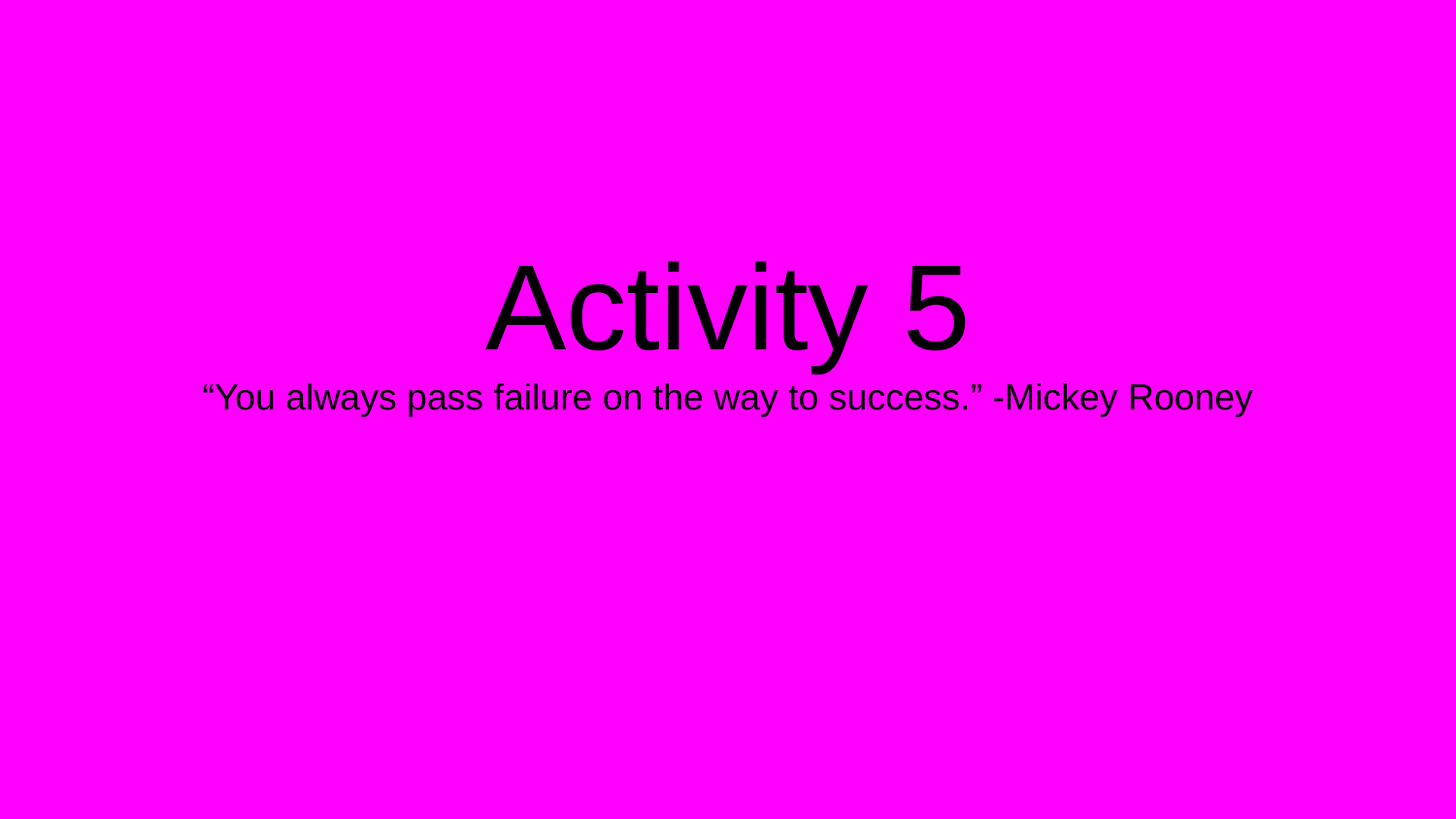

# Activity 5
“You always pass failure on the way to success.” -Mickey Rooney